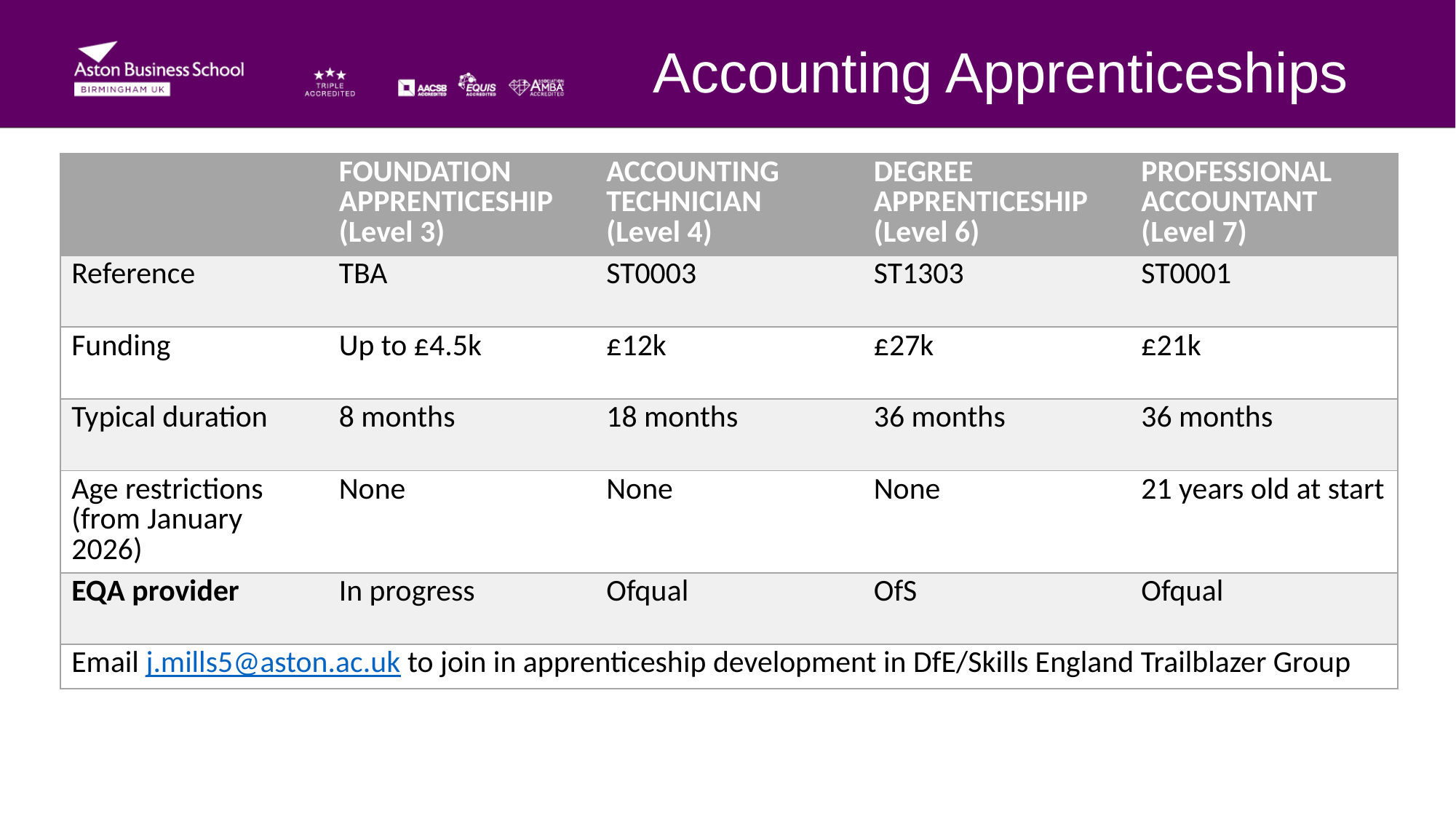

# Accounting Apprenticeships
|  | FOUNDATION APPRENTICESHIP (Level 3) | ACCOUNTING TECHNICIAN (Level 4) | DEGREE APPRENTICESHIP (Level 6) | PROFESSIONAL ACCOUNTANT (Level 7) |
| --- | --- | --- | --- | --- |
| Reference | TBA | ST0003 | ST1303 | ST0001 |
| Funding | Up to £4.5k | £12k | £27k | £21k |
| Typical duration | 8 months | 18 months | 36 months | 36 months |
| Age restrictions (from January 2026) | None | None | None | 21 years old at start |
| EQA provider | In progress | Ofqual | OfS | Ofqual |
| Email j.mills5@aston.ac.uk to join in apprenticeship development in DfE/Skills England Trailblazer Group |  |  |  |  |